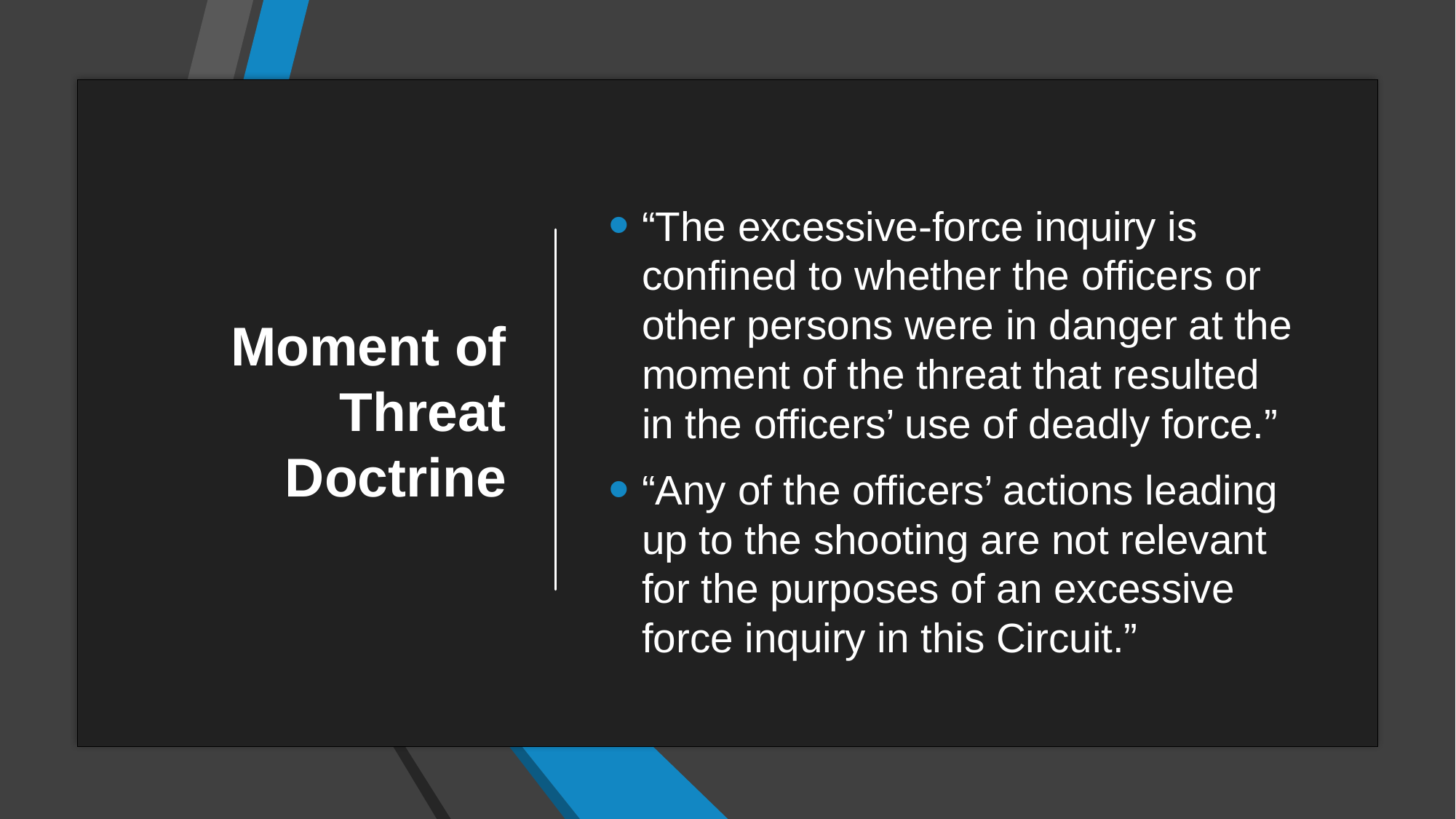

# Moment of Threat Doctrine
“The excessive-force inquiry is confined to whether the officers or other persons were in danger at the moment of the threat that resulted in the officers’ use of deadly force.”
“Any of the officers’ actions leading up to the shooting are not relevant for the purposes of an excessive force inquiry in this Circuit.”